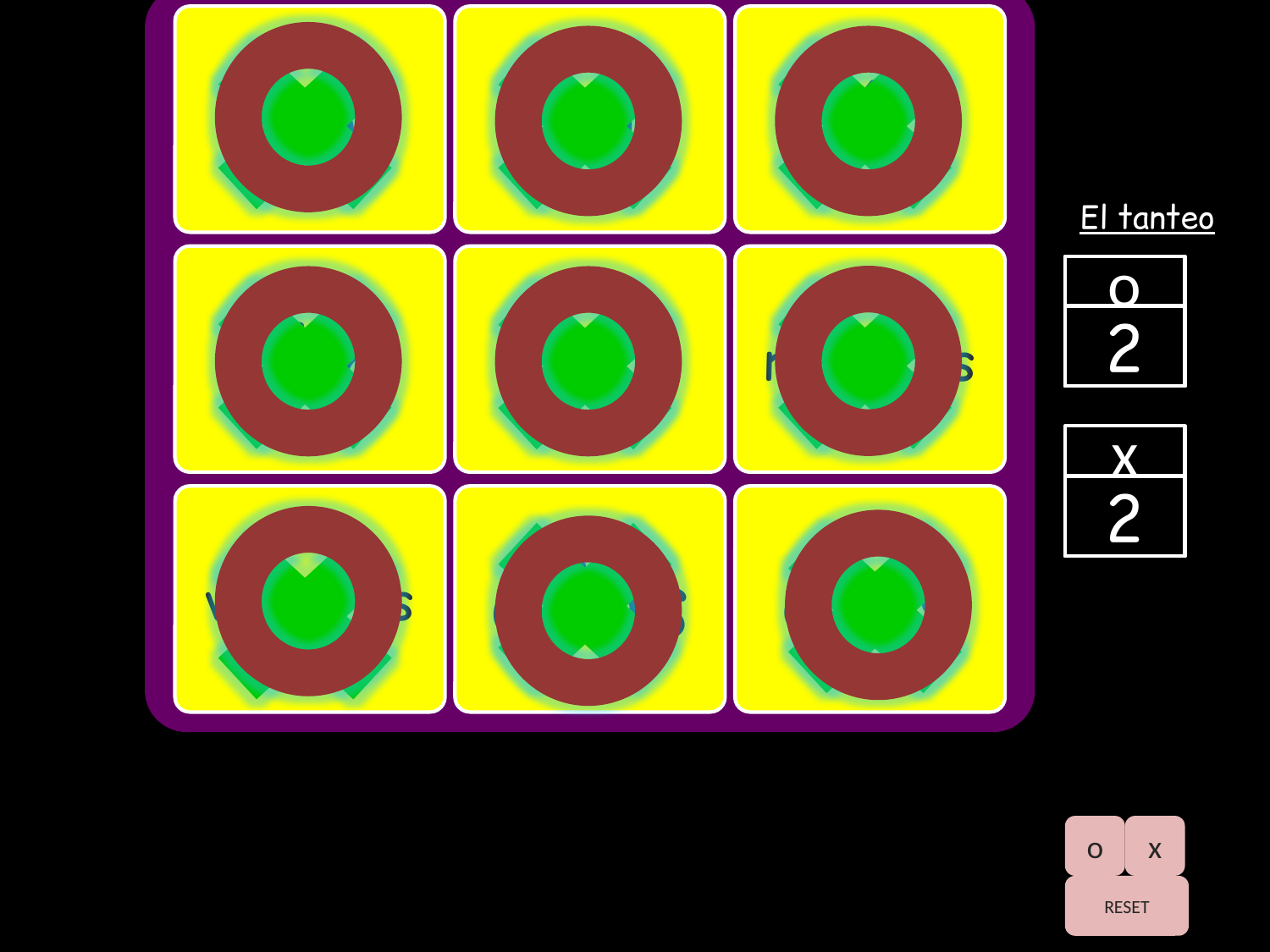

yo

tú

él

El tanteo
ella

?
nosotros

o

0
1
2
x
0
1
2
vosotros
ellos

ellas

o
x
RESET
o
o
o
x
x
x
o
o
o
x
x
x
o
o
o
x
x
x